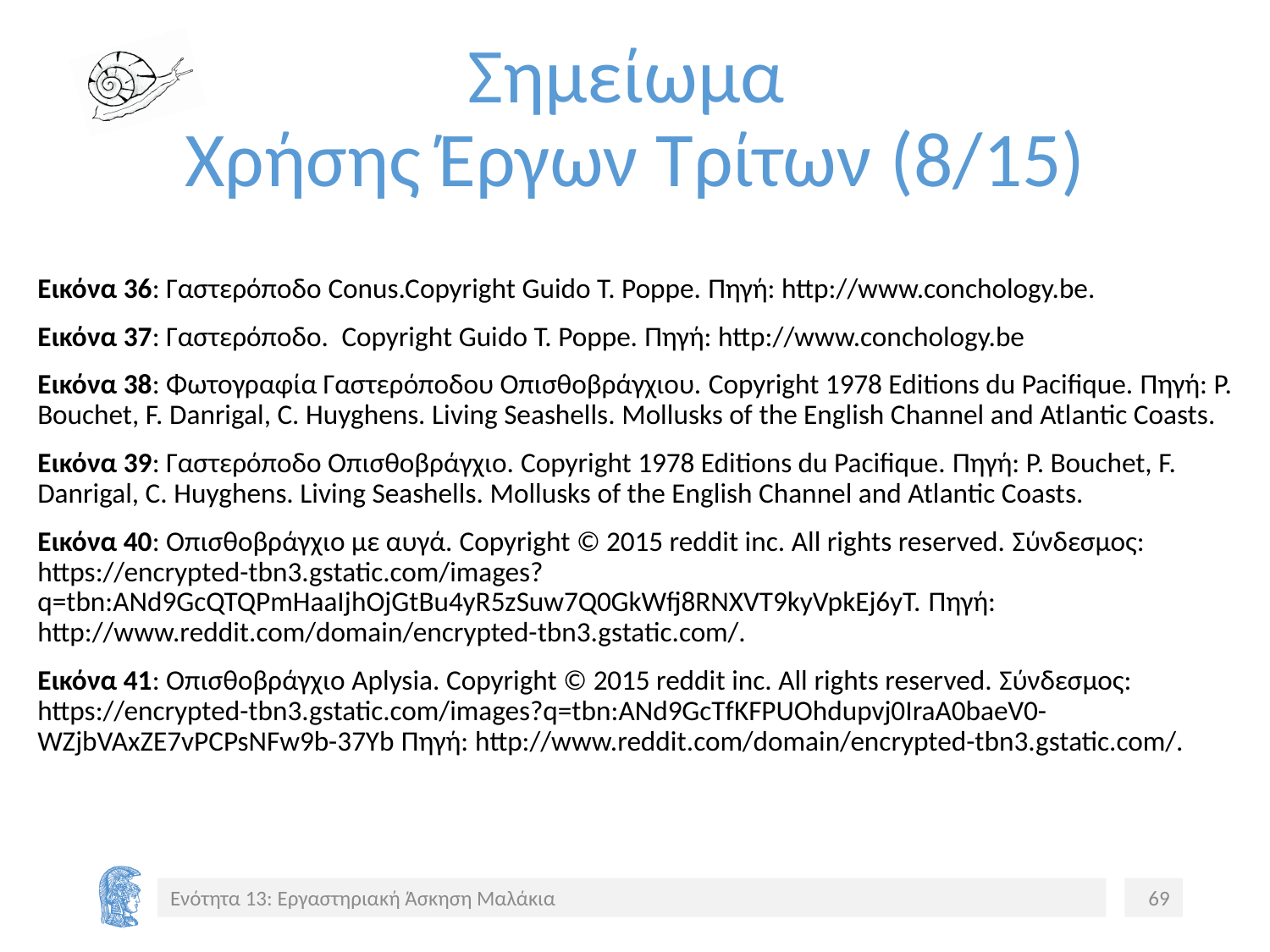

# Σημείωμα Χρήσης Έργων Τρίτων (8/15)

Εικόνα 36: Γαστερόποδο Conus.Copyright Guido T. Poppe. Πηγή: http://www.conchology.be.
Εικόνα 37: Γαστερόποδο.  Copyright Guido T. Poppe. Πηγή: http://www.conchology.be
Εικόνα 38: Φωτογραφία Γαστερόποδου Οπισθοβράγχιου. Copyright 1978 Editions du Pacifique. Πηγή: P. Bouchet, F. Danrigal, C. Huyghens. Living Seashells. Mollusks of the English Channel and Atlantic Coasts.
Εικόνα 39: Γαστερόποδο Οπισθοβράγχιο. Copyright 1978 Editions du Pacifique. Πηγή: P. Bouchet, F. Danrigal, C. Huyghens. Living Seashells. Mollusks of the English Channel and Atlantic Coasts.
Εικόνα 40: Οπισθοβράγχιο με αυγά. Copyright © 2015 reddit inc. All rights reserved. Σύνδεσμος: https://encrypted-tbn3.gstatic.com/images?q=tbn:ANd9GcQTQPmHaaIjhOjGtBu4yR5zSuw7Q0GkWfj8RNXVT9kyVpkEj6yT. Πηγή: http://www.reddit.com/domain/encrypted-tbn3.gstatic.com/.
Εικόνα 41: Οπισθοβράγχιο Aplysia. Copyright © 2015 reddit inc. All rights reserved. Σύνδεσμος: https://encrypted-tbn3.gstatic.com/images?q=tbn:ANd9GcTfKFPUOhdupvj0IraA0baeV0-WZjbVAxZE7vPCPsNFw9b-37Yb Πηγή: http://www.reddit.com/domain/encrypted-tbn3.gstatic.com/.
Ενότητα 13: Εργαστηριακή Άσκηση Μαλάκια
69